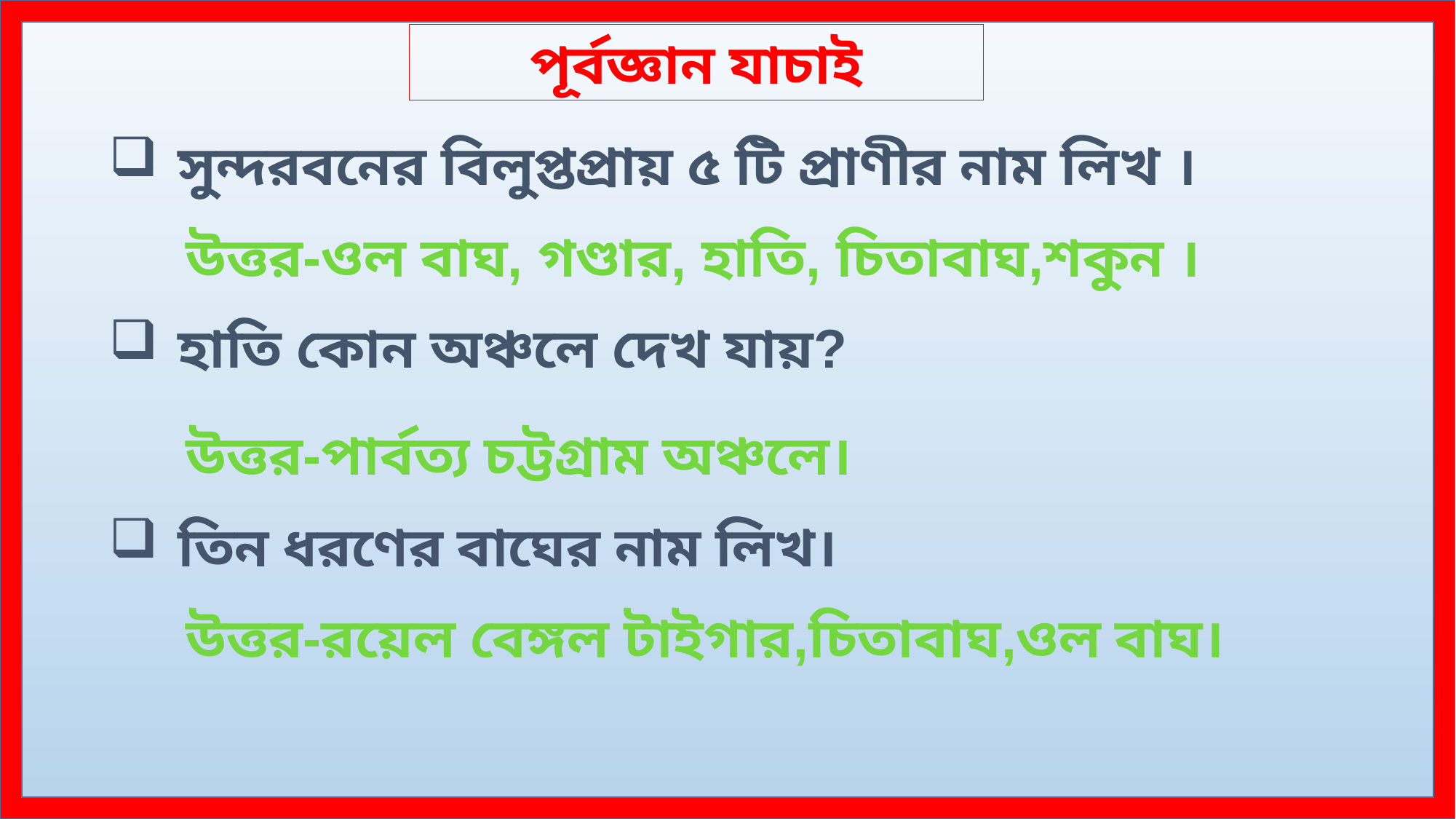

পূর্বজ্ঞান যাচাই
সুন্দরবনের বিলুপ্তপ্রায় ৫ টি প্রাণীর নাম লিখ ।
উত্তর-ওল বাঘ, গণ্ডার, হাতি, চিতাবাঘ,শকুন ।
হাতি কোন অঞ্চলে দেখ যায়?
উত্তর-পার্বত্য চট্টগ্রাম অঞ্চলে।
তিন ধরণের বাঘের নাম লিখ।
উত্তর-রয়েল বেঙ্গল টাইগার,চিতাবাঘ,ওল বাঘ।